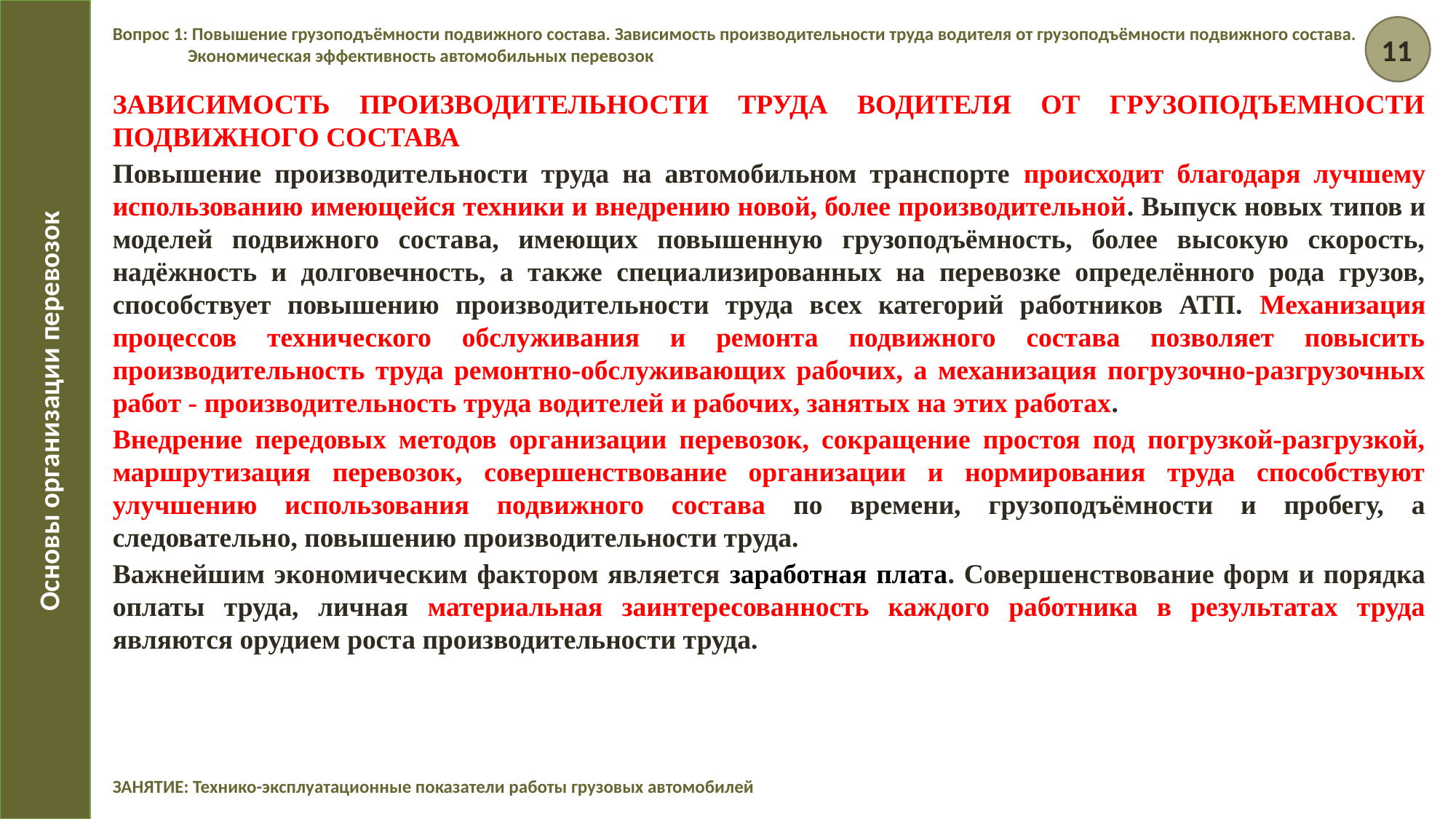

Вопрос 1: Повышение грузоподъёмности подвижного состава. Зависимость производительности труда водителя от грузоподъёмности подвижного состава. Экономическая эффективность автомобильных перевозок

11
ЗАВИСИМОСТЬ ПРОИЗВОДИТЕЛЬНОСТИ ТРУДА ВОДИТЕЛЯ ОТ ГРУЗОПОДЪЕМНОСТИ ПОДВИЖНОГО СОСТАВА
Повышение производительности труда на автомобильном транспорте происходит благодаря лучшему использованию имеющейся техники и внедрению новой, более производительной. Выпуск новых типов и моделей подвижного состава, имеющих повышенную грузоподъёмность, более высокую скорость, надёжность и долговечность, а также специализированных на перевозке определённого рода грузов, способствует повышению производительности труда всех категорий работников АТП. Механизация процессов технического обслуживания и ремонта подвижного состава позволяет повысить производительность труда ремонтно-обслуживающих рабочих, а механизация погрузочно-разгрузочных работ - производительность труда водителей и рабочих, занятых на этих работах.
Внедрение передовых методов организации перевозок, сокращение простоя под погрузкой-разгрузкой, маршрутизация перевозок, совершенствование организации и нормирования труда способствуют улучшению использования подвижного состава по времени, грузоподъёмности и пробегу, а следовательно, повышению производительности труда.
Важнейшим экономическим фактором является заработная плата. Совершенствование форм и порядка оплаты труда, личная материальная заинтересованность каждого работника в результатах труда являются орудием роста производительности труда.
Основы организации перевозок
ЗАНЯТИЕ: Технико-эксплуатационные показатели работы грузовых автомобилей